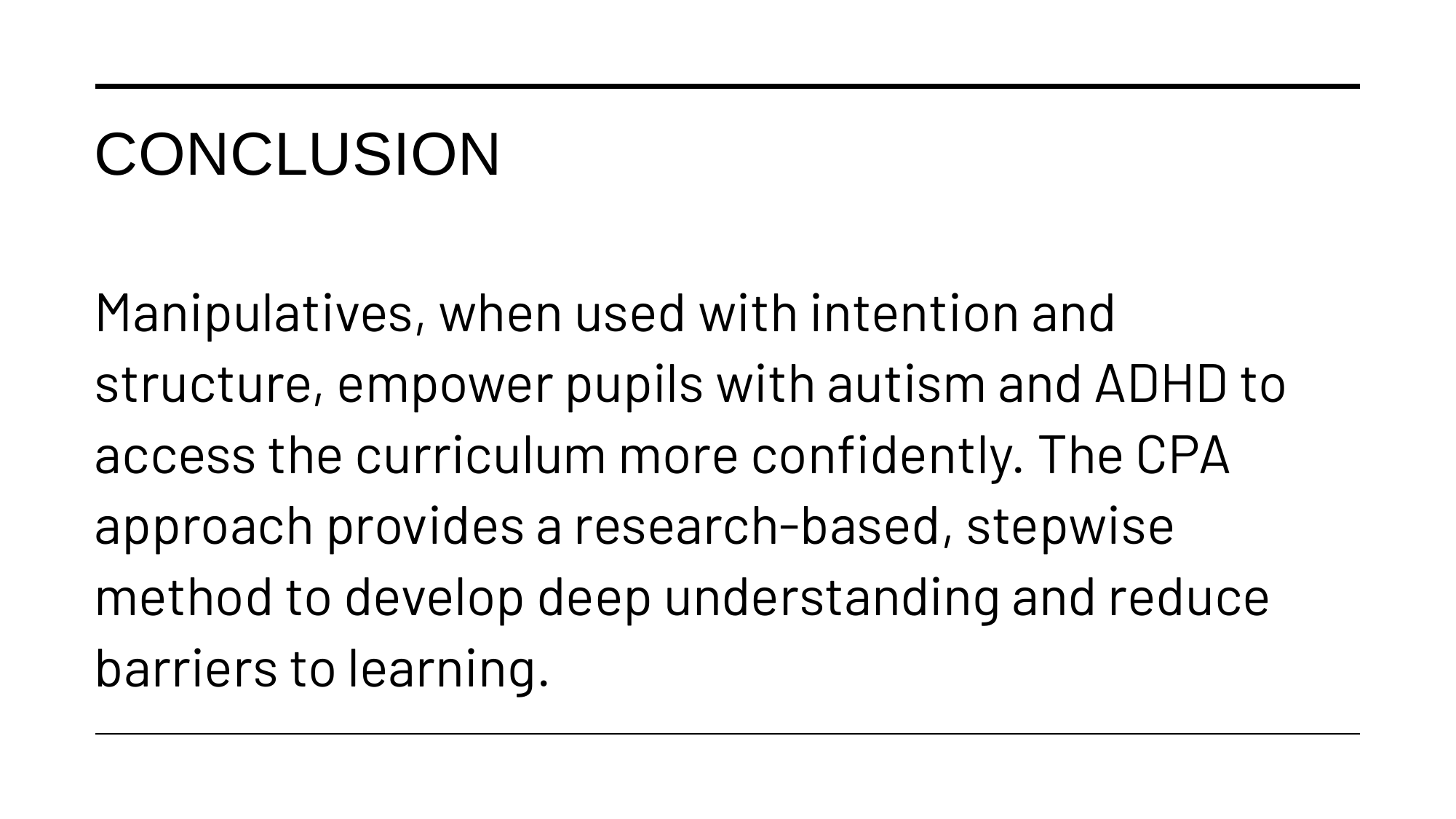

# conclusion
Manipulatives, when used with intention and structure, empower pupils with autism and ADHD to access the curriculum more confidently. The CPA approach provides a research-based, stepwise method to develop deep understanding and reduce barriers to learning.